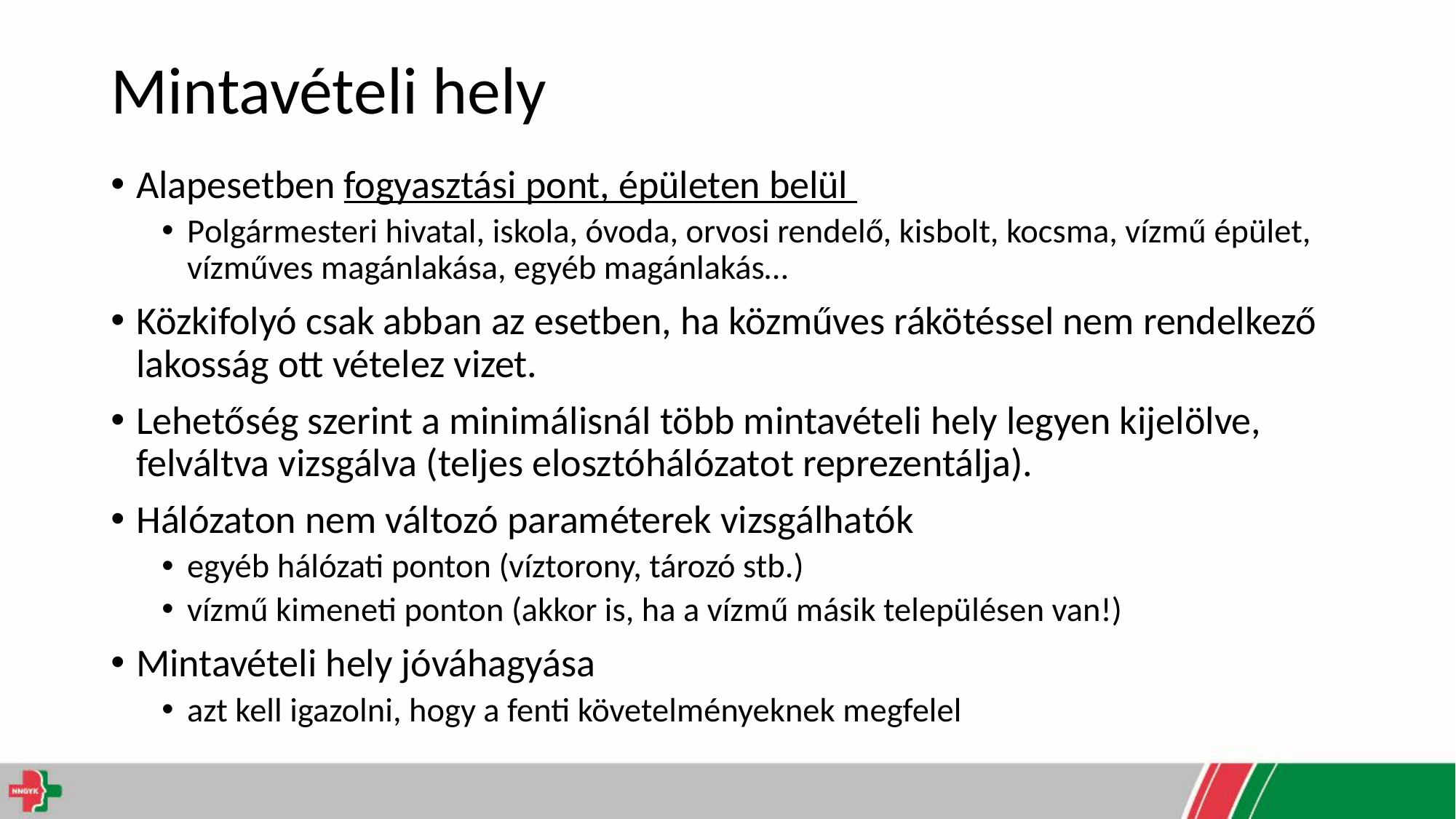

# Mintavételi hely
Alapesetben fogyasztási pont, épületen belül
Polgármesteri hivatal, iskola, óvoda, orvosi rendelő, kisbolt, kocsma, vízmű épület, vízműves magánlakása, egyéb magánlakás…
Közkifolyó csak abban az esetben, ha közműves rákötéssel nem rendelkező lakosság ott vételez vizet.
Lehetőség szerint a minimálisnál több mintavételi hely legyen kijelölve, felváltva vizsgálva (teljes elosztóhálózatot reprezentálja).
Hálózaton nem változó paraméterek vizsgálhatók
egyéb hálózati ponton (víztorony, tározó stb.)
vízmű kimeneti ponton (akkor is, ha a vízmű másik településen van!)
Mintavételi hely jóváhagyása
azt kell igazolni, hogy a fenti követelményeknek megfelel